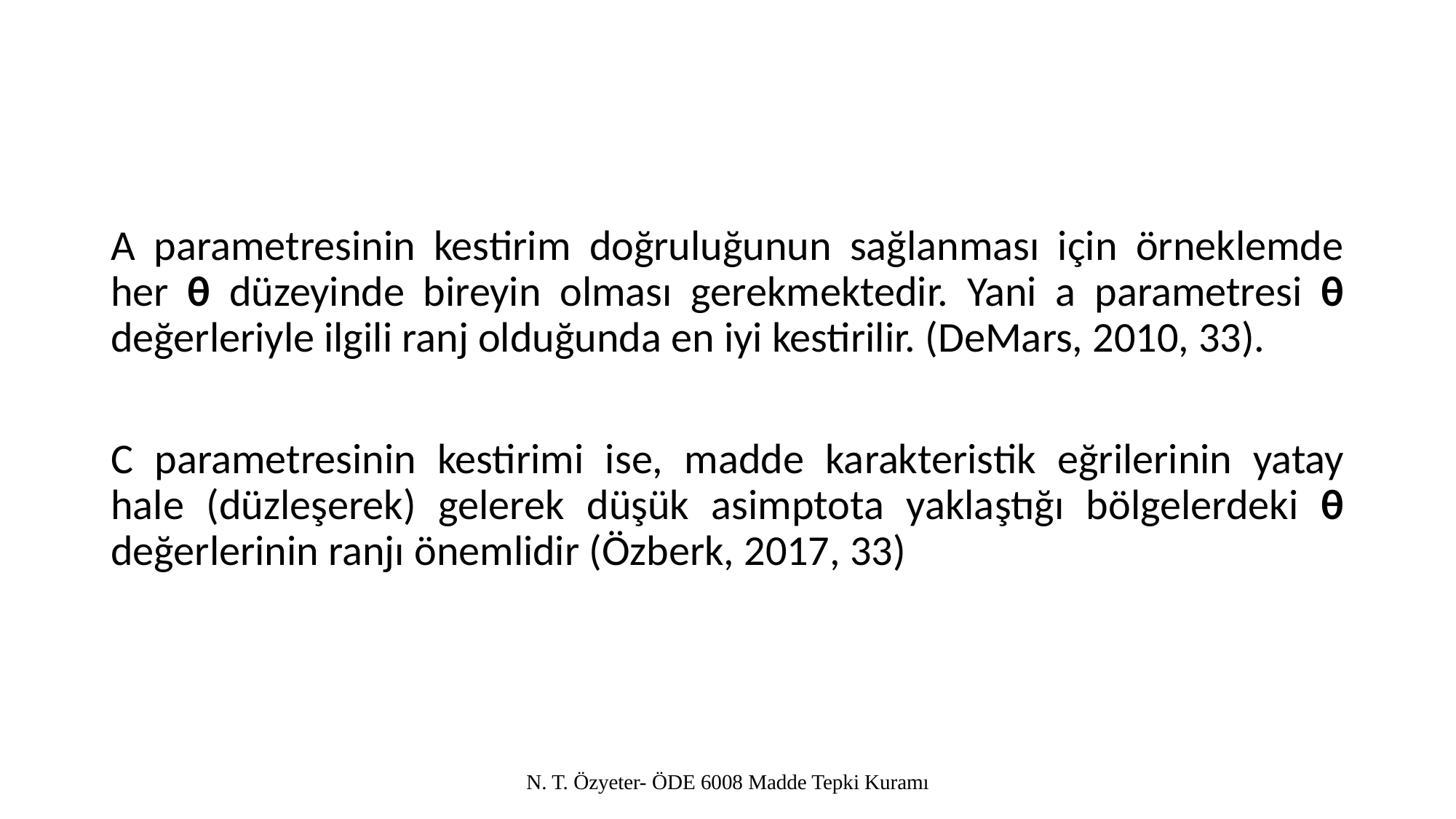

#
A parametresinin kestirim doğruluğunun sağlanması için örneklemde her θ düzeyinde bireyin olması gerekmektedir. Yani a parametresi θ değerleriyle ilgili ranj olduğunda en iyi kestirilir. (DeMars, 2010, 33).

C parametresinin kestirimi ise, madde karakteristik eğrilerinin yatay hale (düzleşerek) gelerek düşük asimptota yaklaştığı bölgelerdeki θ değerlerinin ranjı önemlidir (Özberk, 2017, 33)
N. T. Özyeter- ÖDE 6008 Madde Tepki Kuramı